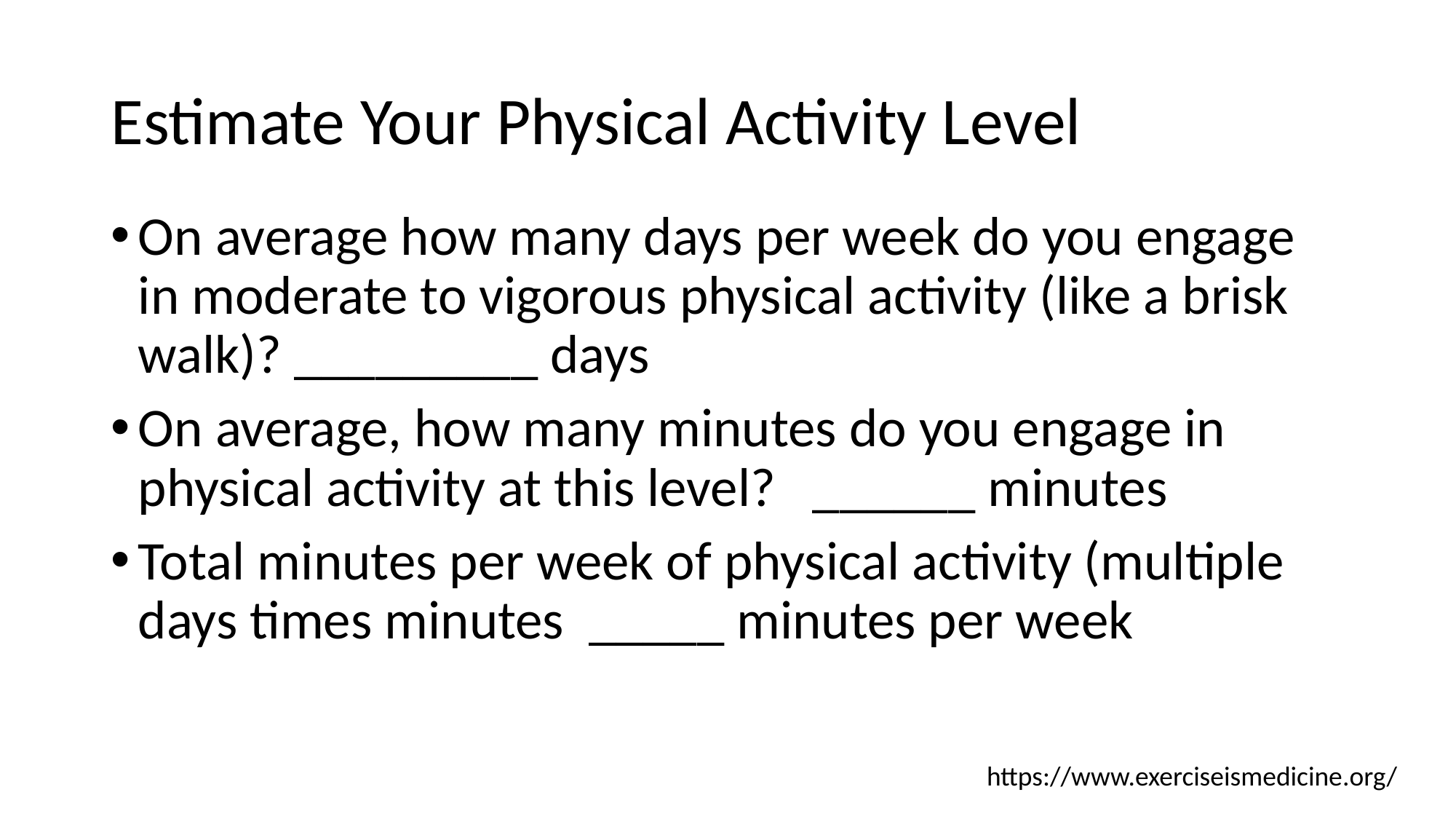

# Estimate Your Physical Activity Level
On average how many days per week do you engage in moderate to vigorous physical activity (like a brisk walk)? _________ days
On average, how many minutes do you engage in physical activity at this level?   ______ minutes
Total minutes per week of physical activity (multiple days times minutes  _____ minutes per week
https://www.exerciseismedicine.org/